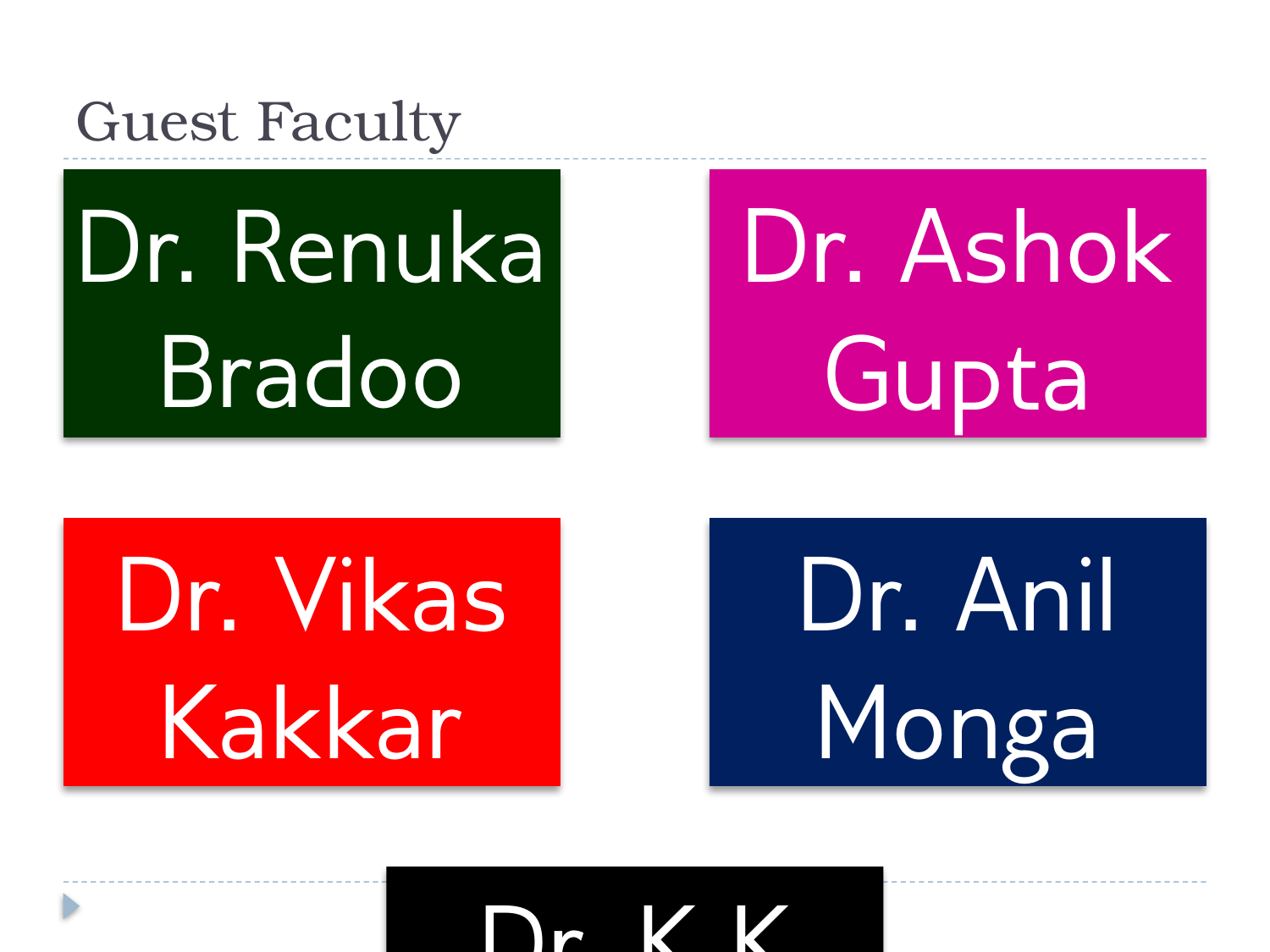

# Guest Faculty
Dr. Renuka Bradoo
Dr. Ashok Gupta
Dr. Vikas Kakkar
Dr. Anil Monga